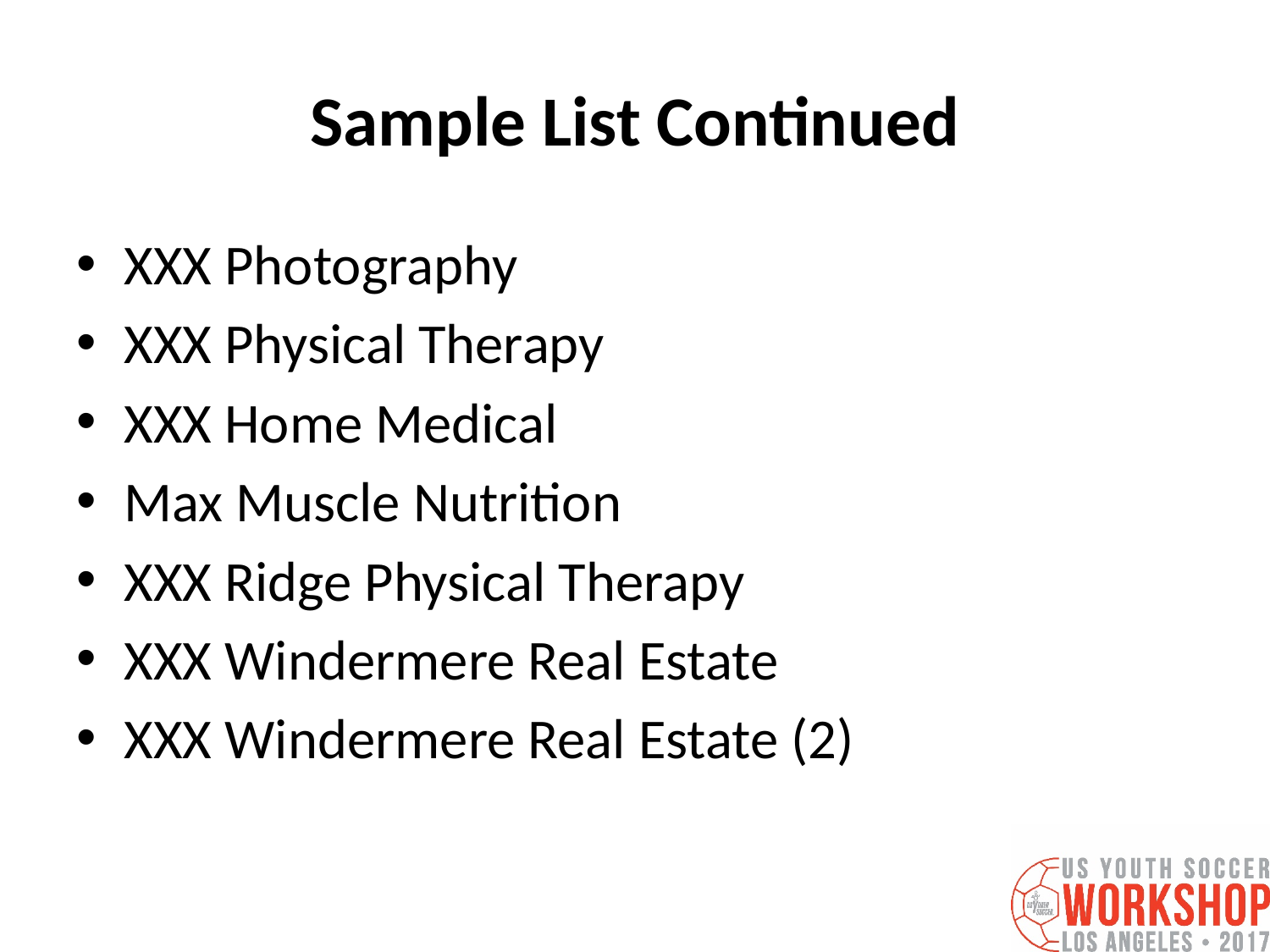

# Sample List Continued
XXX Photography
XXX Physical Therapy
XXX Home Medical
Max Muscle Nutrition
XXX Ridge Physical Therapy
XXX Windermere Real Estate
XXX Windermere Real Estate (2)